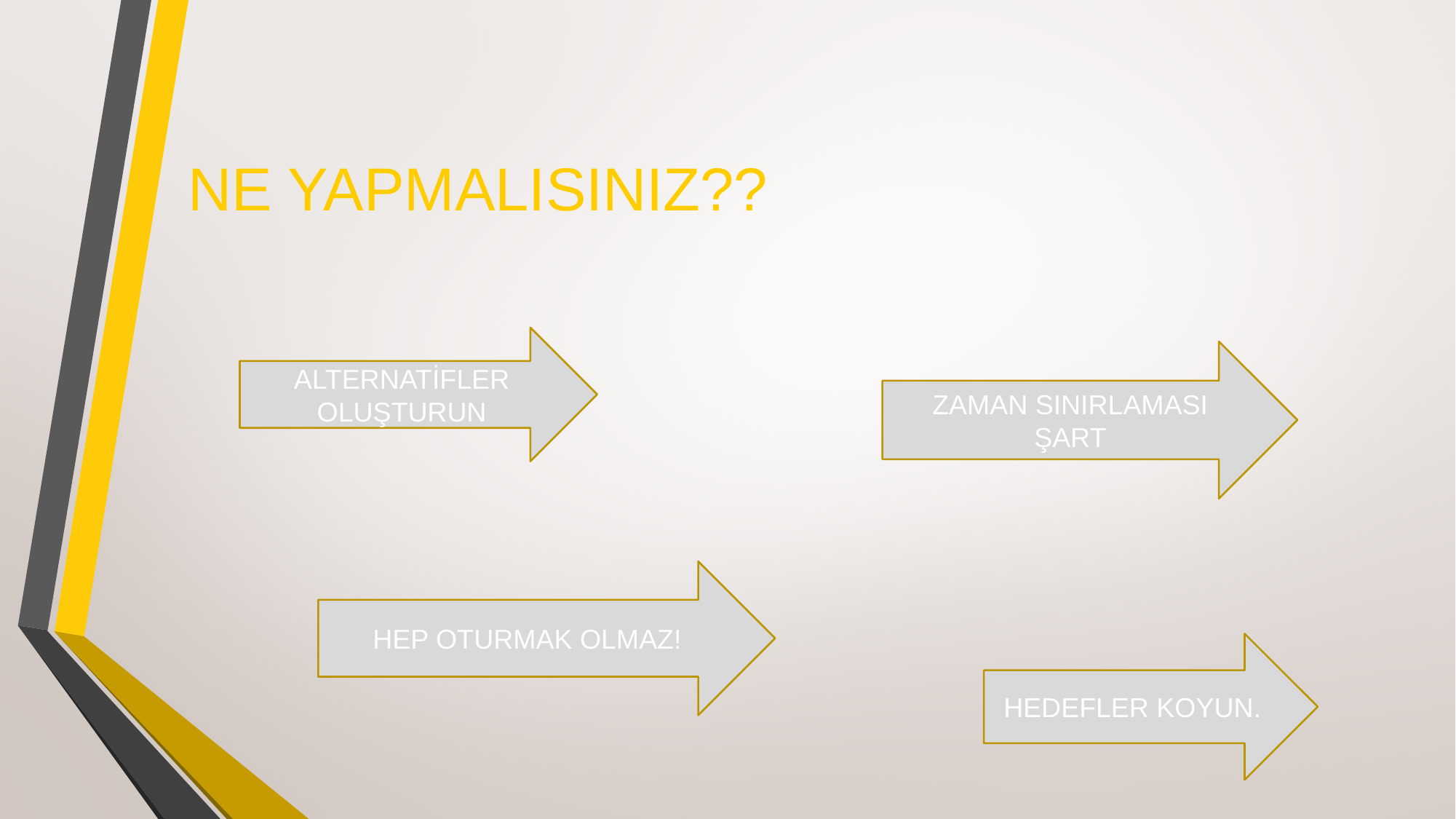

# NE YAPMALISINIZ??
ALTERNATİFLER OLUŞTURUN
ZAMAN SINIRLAMASI ŞART
HEP OTURMAK OLMAZ!
HEDEFLER KOYUN.